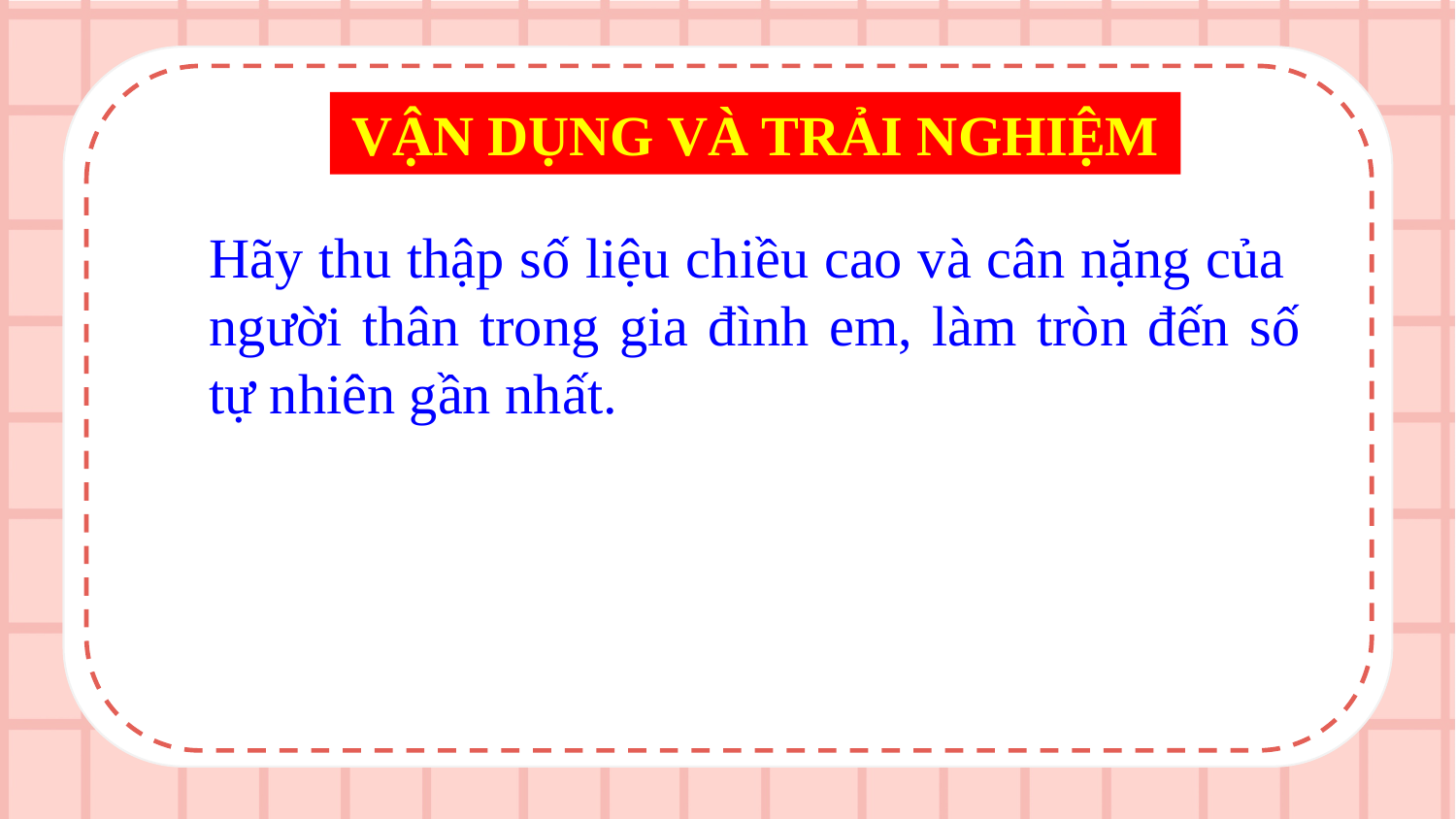

VẬN DỤNG VÀ TRẢI NGHIỆM
Hãy thu thập số liệu chiều cao và cân nặng của  người thân trong gia đình em, làm tròn đến số tự nhiên gần nhất.